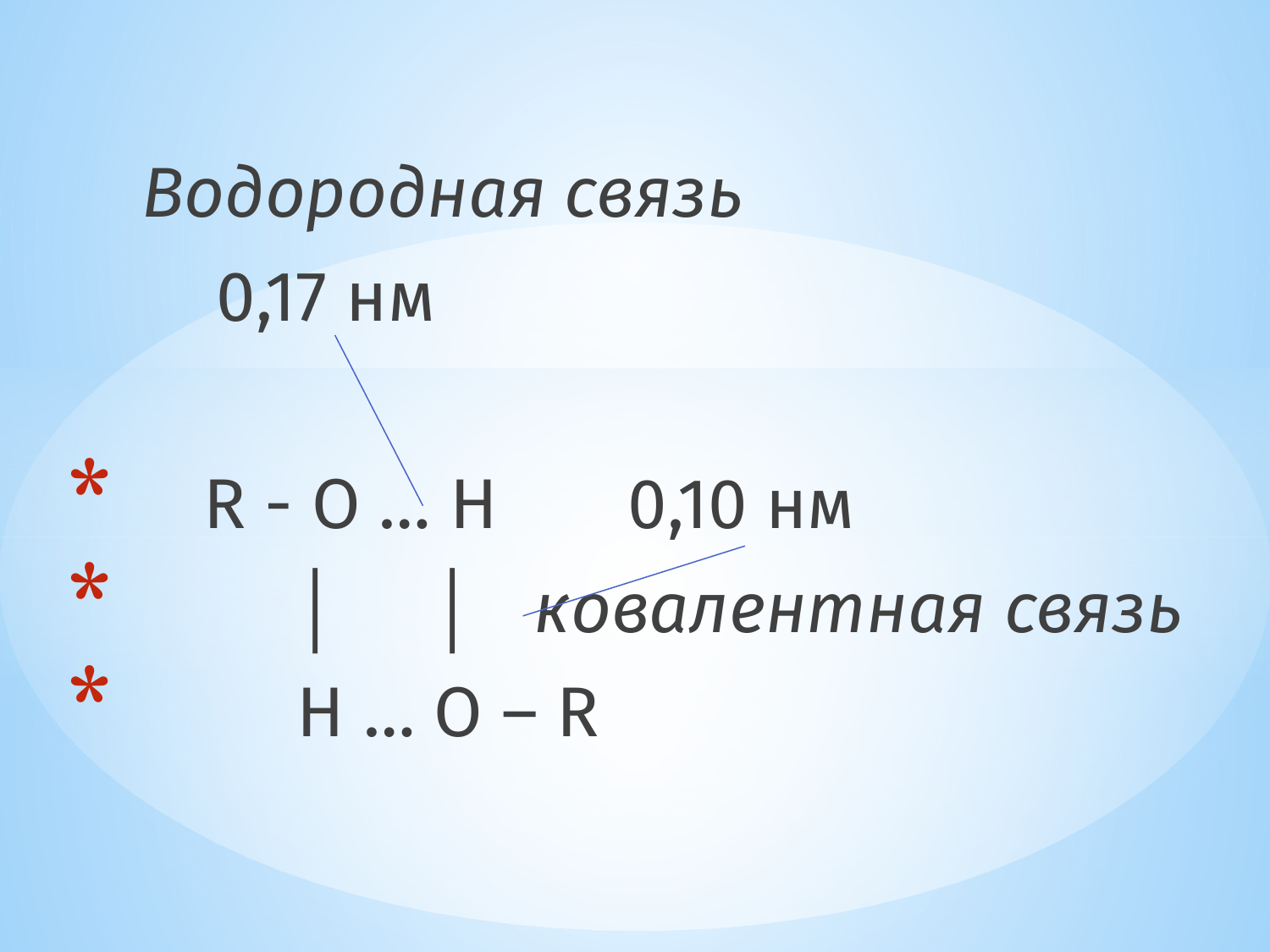

Водородная связь
        0,17 нм

     R - O … H       0,10 нм
          │     │   ковалентная связь
          H … O – R